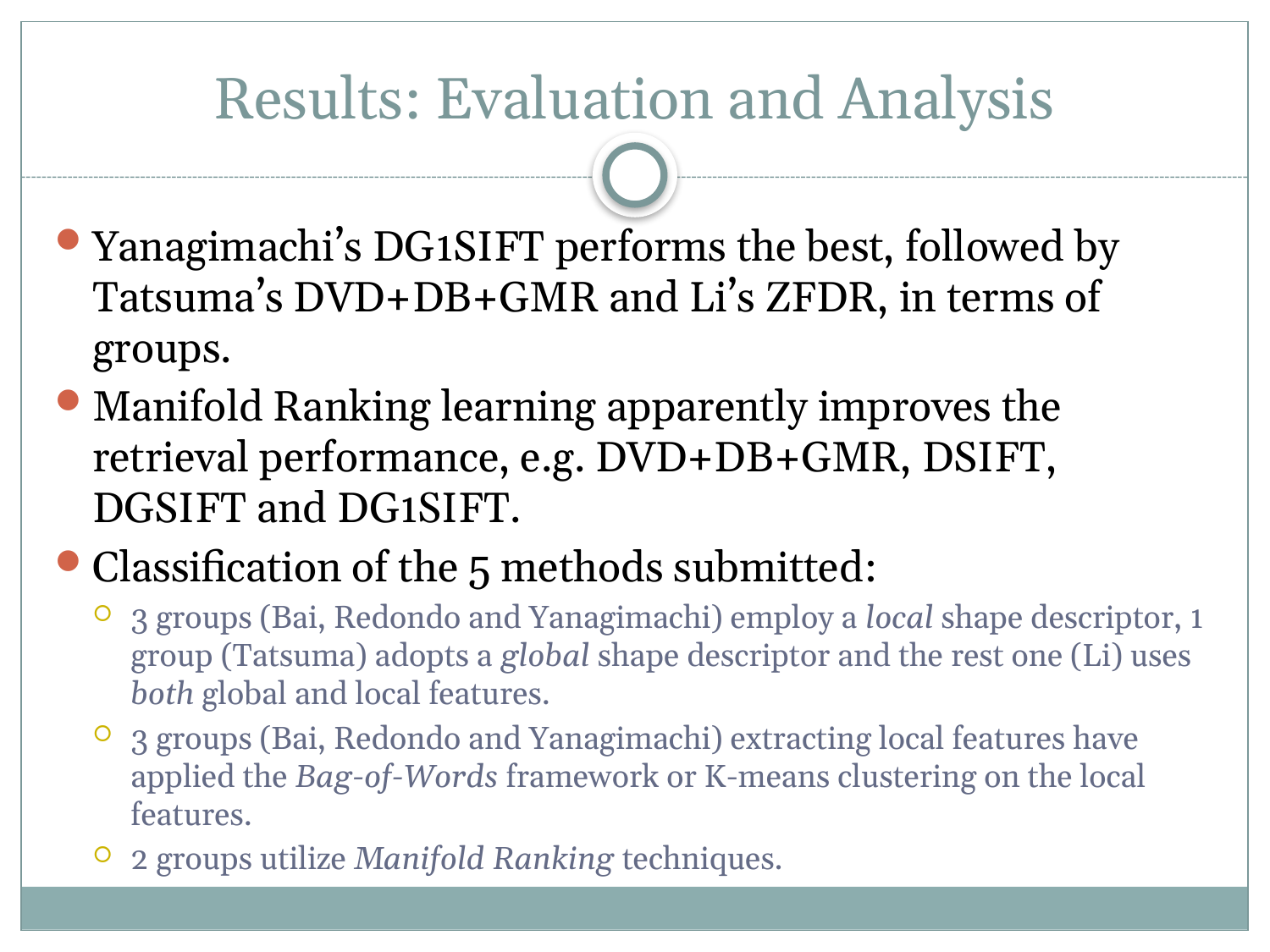

# Results: Evaluation and Analysis
Yanagimachi’s DG1SIFT performs the best, followed by Tatsuma’s DVD+DB+GMR and Li’s ZFDR, in terms of groups.
Manifold Ranking learning apparently improves the retrieval performance, e.g. DVD+DB+GMR, DSIFT, DGSIFT and DG1SIFT.
Classification of the 5 methods submitted:
3 groups (Bai, Redondo and Yanagimachi) employ a local shape descriptor, 1 group (Tatsuma) adopts a global shape descriptor and the rest one (Li) uses both global and local features.
3 groups (Bai, Redondo and Yanagimachi) extracting local features have applied the Bag-of-Words framework or K-means clustering on the local features.
2 groups utilize Manifold Ranking techniques.